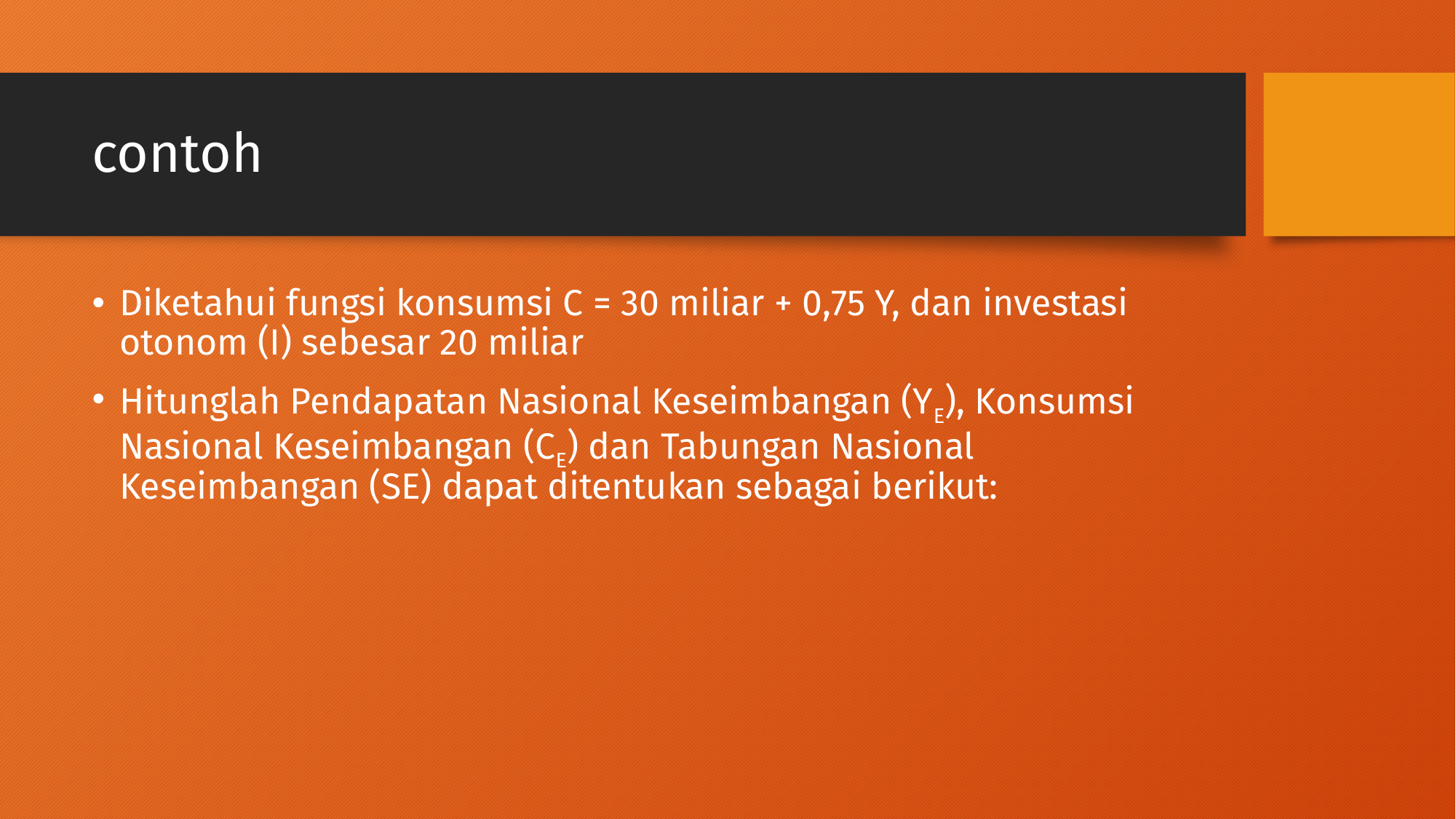

# contoh
Diketahui fungsi konsumsi C = 30 miliar + 0,75 Y, dan investasi otonom (I) sebesar 20 miliar
Hitunglah Pendapatan Nasional Keseimbangan (YE), Konsumsi Nasional Keseimbangan (CE) dan Tabungan Nasional Keseimbangan (SE) dapat ditentukan sebagai berikut: